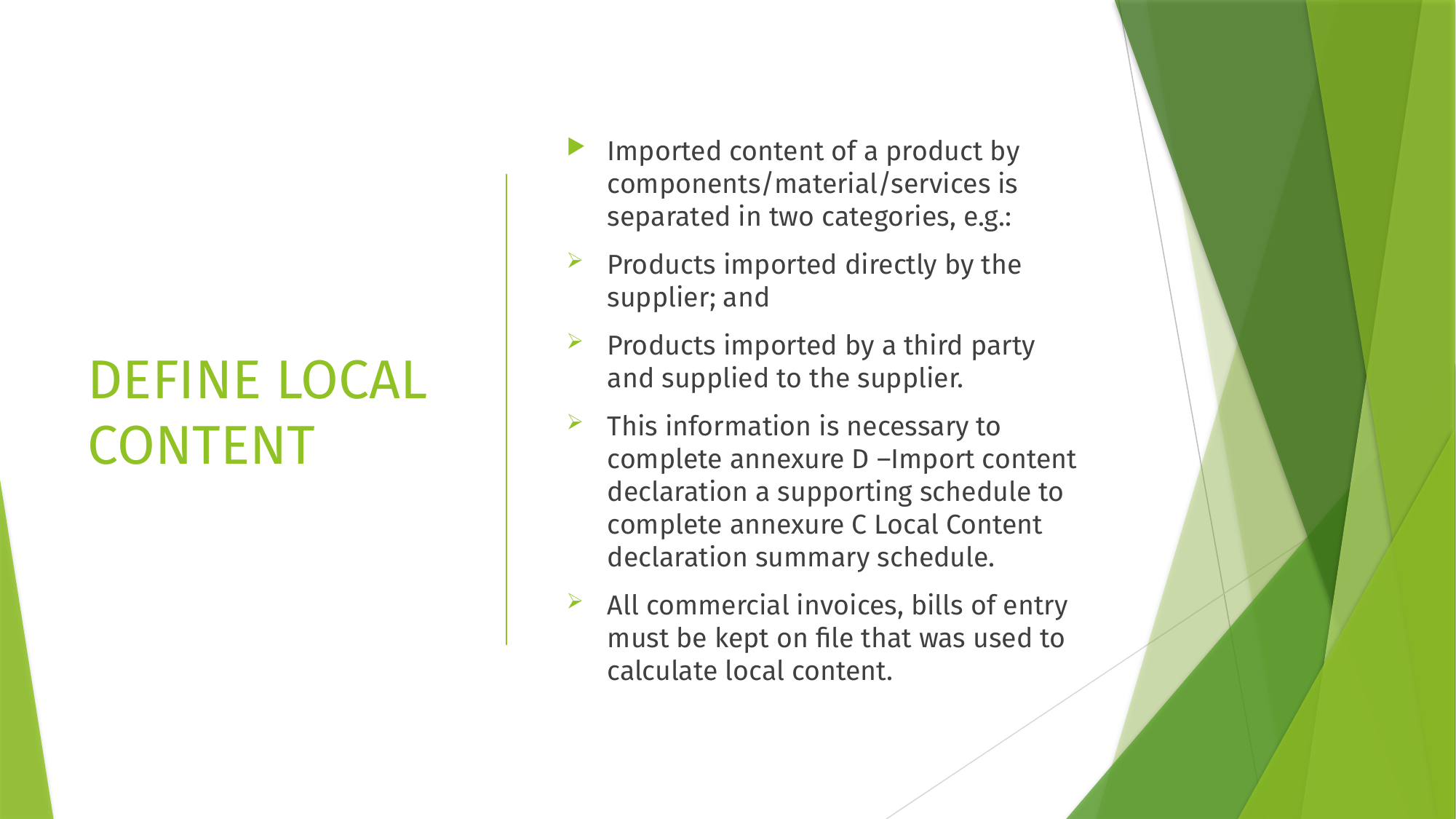

# DEFINE LOCAL CONTENT
Imported content of a product by components/material/services is separated in two categories, e.g.:
Products imported directly by the supplier; and
Products imported by a third party  and supplied to the supplier.
This information is necessary to complete annexure D –Import content declaration a supporting schedule to complete annexure C Local Content declaration summary schedule.
All commercial invoices, bills of entry must be kept on file that was used to calculate local content.